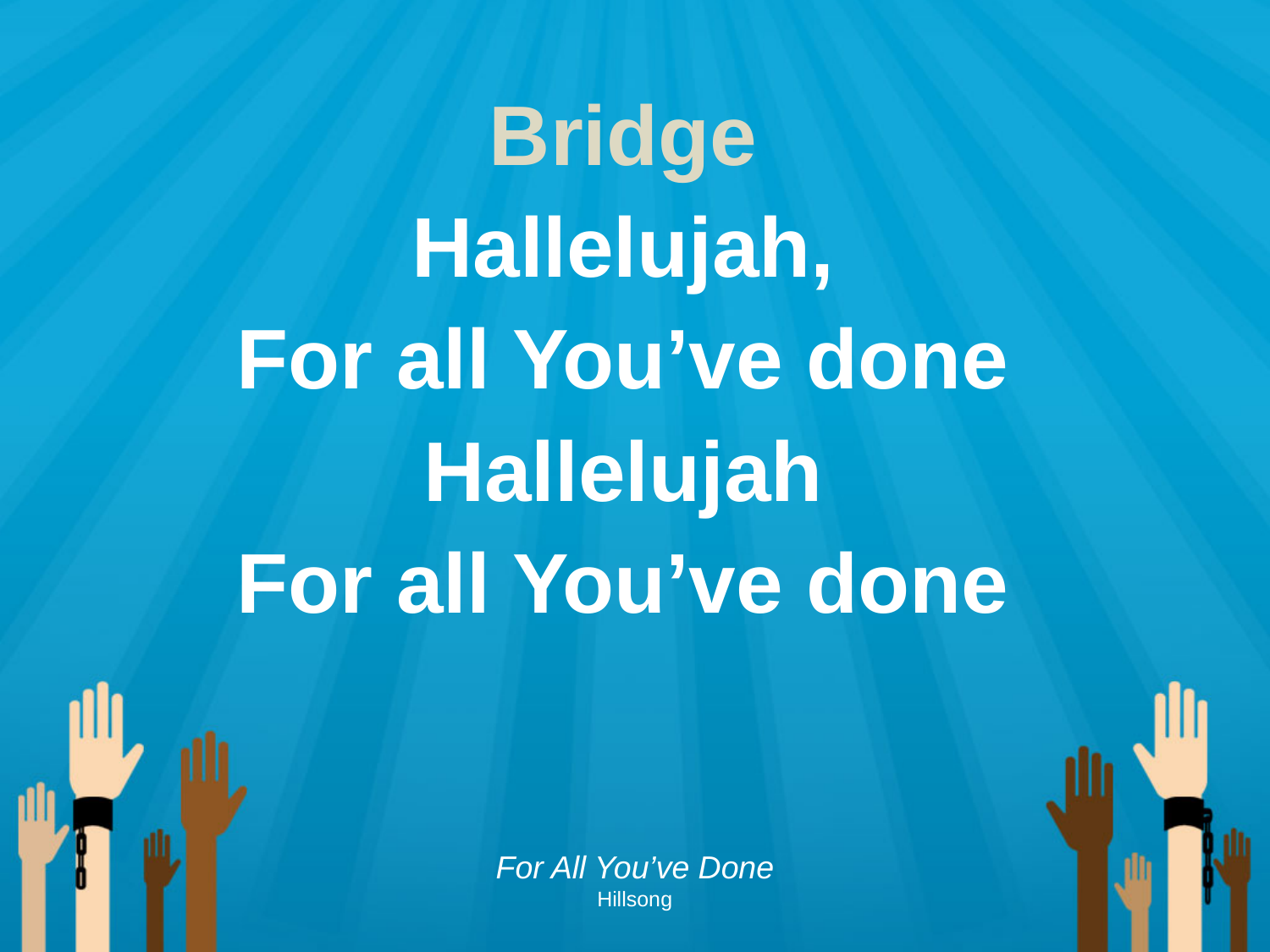

Bridge
Hallelujah,
For all You’ve done
Hallelujah
For all You’ve done

For All You’ve Done
Hillsong